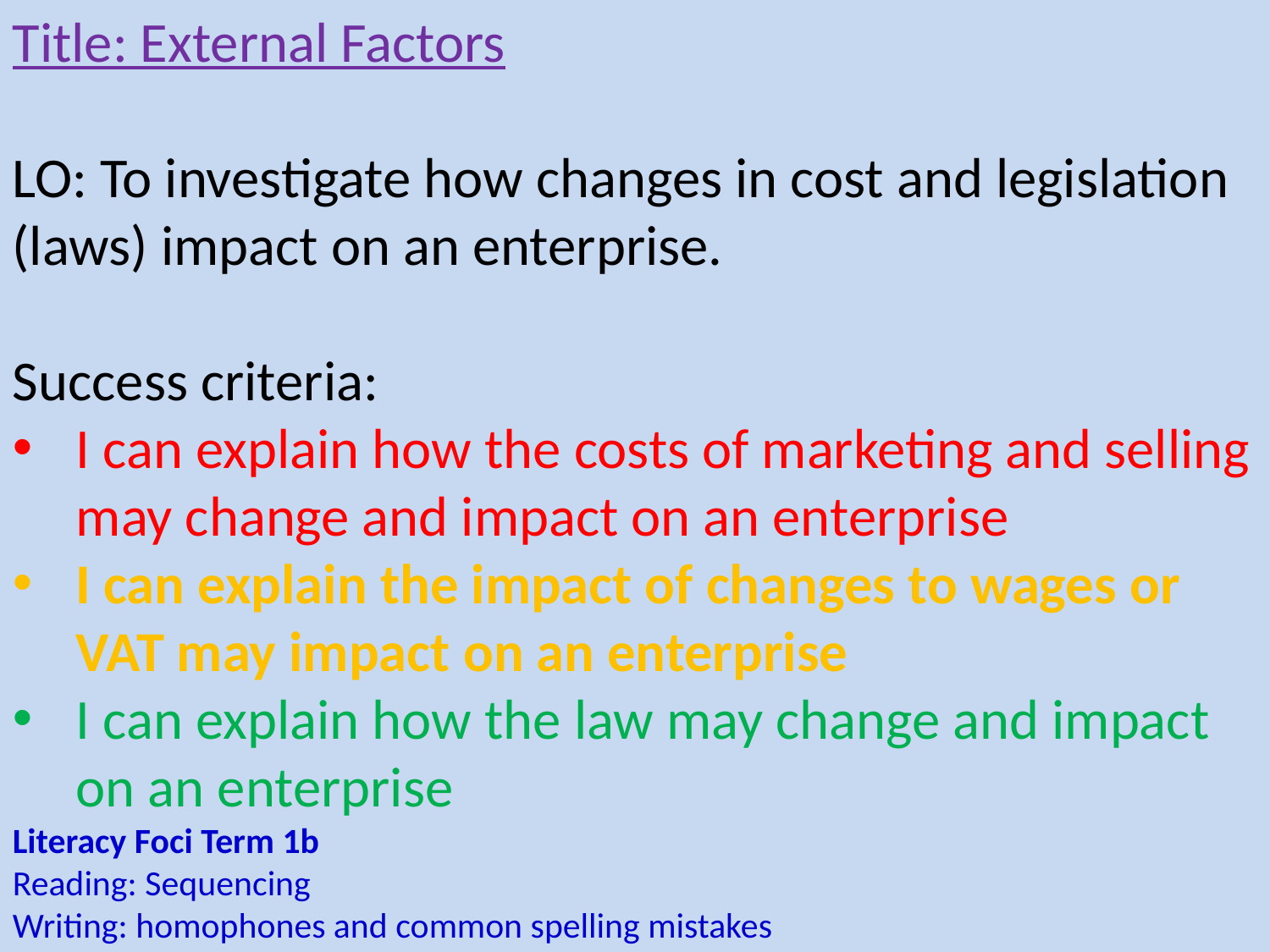

Title: External Factors

LO: To investigate how changes in cost and legislation (laws) impact on an enterprise.

Success criteria:
I can explain how the costs of marketing and selling may change and impact on an enterprise
I can explain the impact of changes to wages or VAT may impact on an enterprise
I can explain how the law may change and impact on an enterprise
Literacy Foci Term 1b
Reading: Sequencing
Writing: homophones and common spelling mistakes